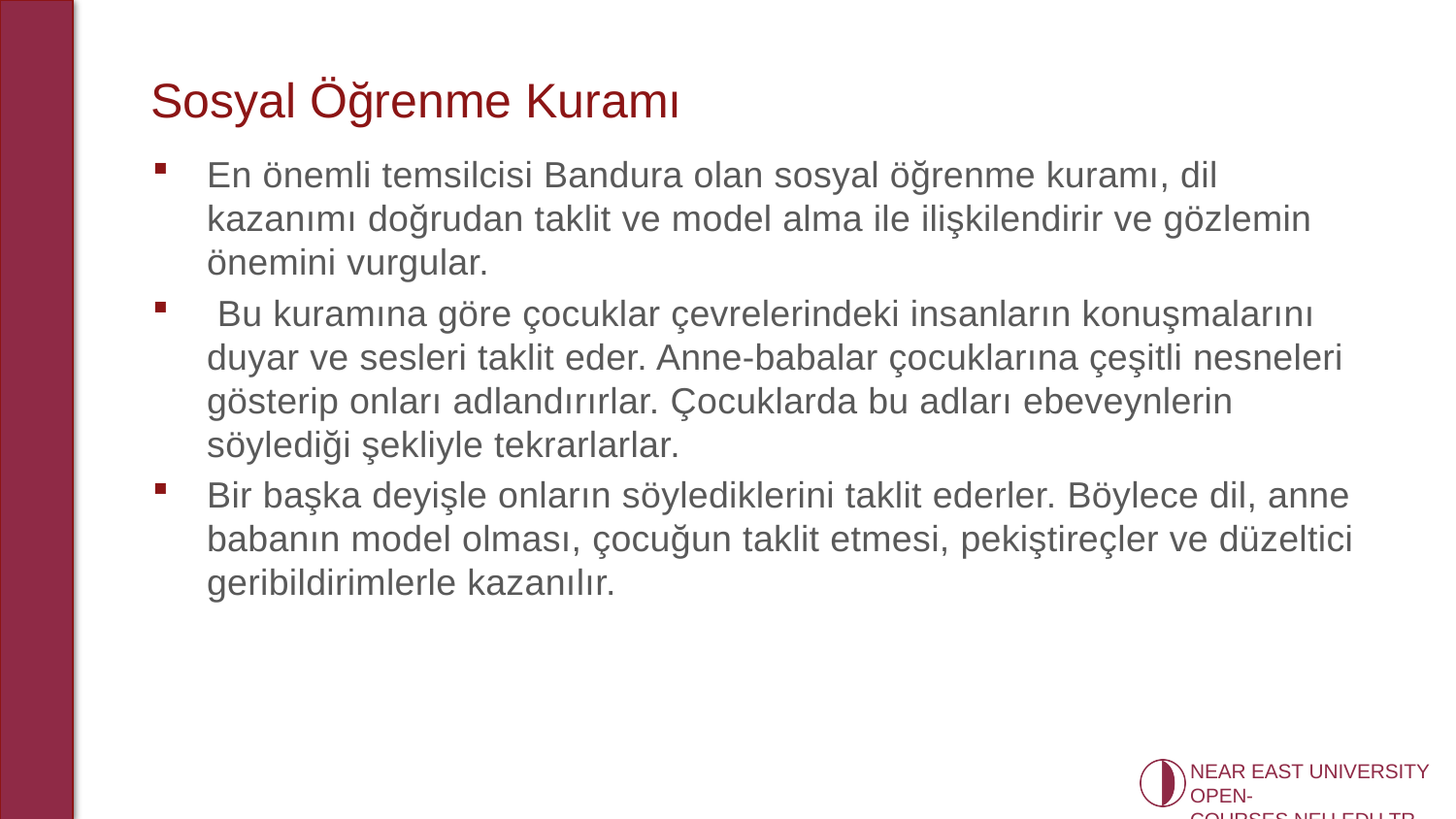

# Sosyal Öğrenme Kuramı
En önemli temsilcisi Bandura olan sosyal öğrenme kuramı, dil kazanımı doğrudan taklit ve model alma ile ilişkilendirir ve gözlemin önemini vurgular.
 Bu kuramına göre çocuklar çevrelerindeki insanların konuşmalarını duyar ve sesleri taklit eder. Anne-babalar çocuklarına çeşitli nesneleri gösterip onları adlandırırlar. Çocuklarda bu adları ebeveynlerin söylediği şekliyle tekrarlarlar.
Bir başka deyişle onların söylediklerini taklit ederler. Böylece dil, anne babanın model olması, çocuğun taklit etmesi, pekiştireçler ve düzeltici geribildirimlerle kazanılır.